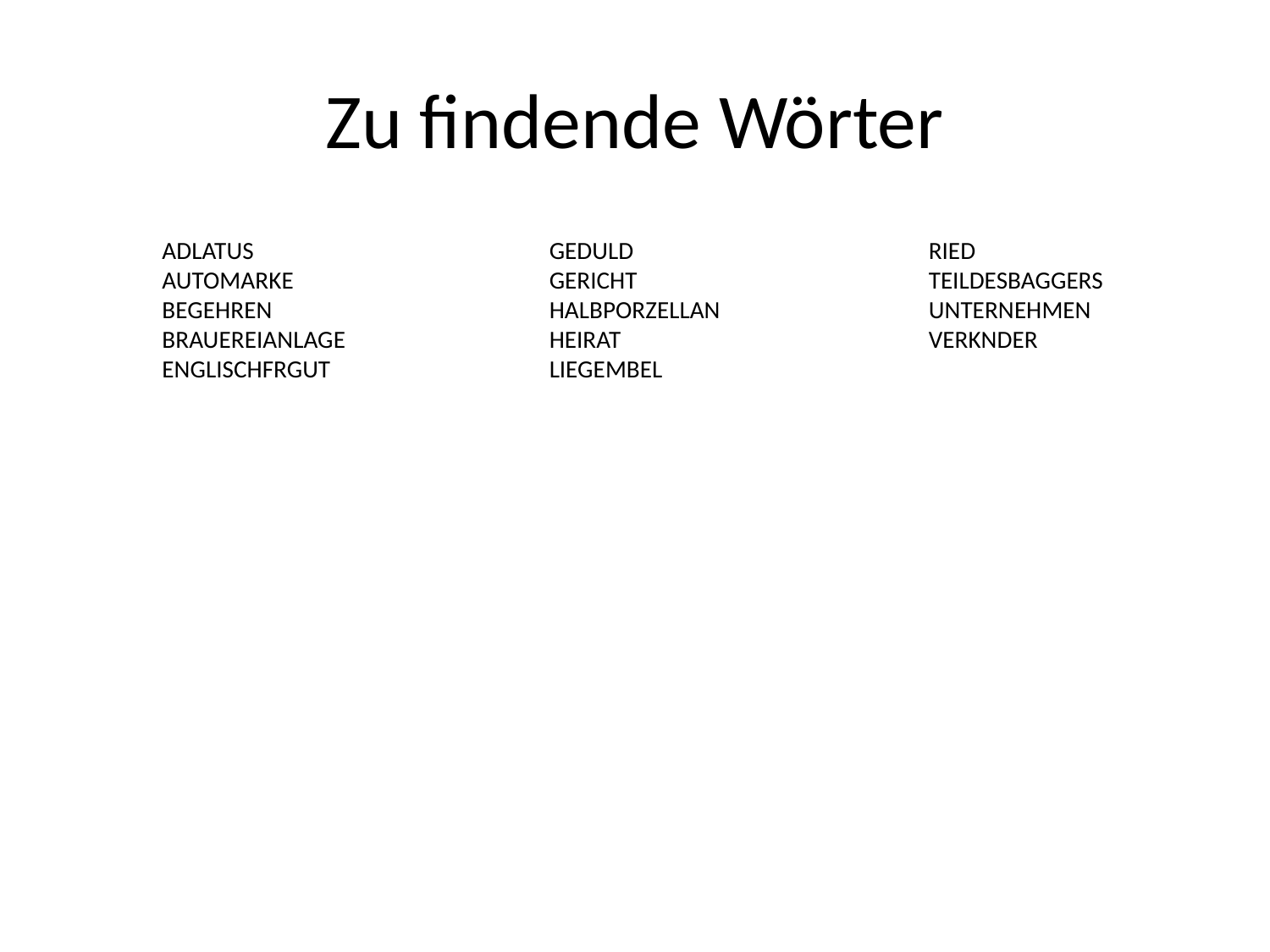

# Zu findende Wörter

ADLATUS
AUTOMARKE
BEGEHREN
BRAUEREIANLAGE
ENGLISCHFRGUT

GEDULD
GERICHT
HALBPORZELLAN
HEIRAT
LIEGEMBEL

RIED
TEILDESBAGGERS
UNTERNEHMEN
VERKNDER